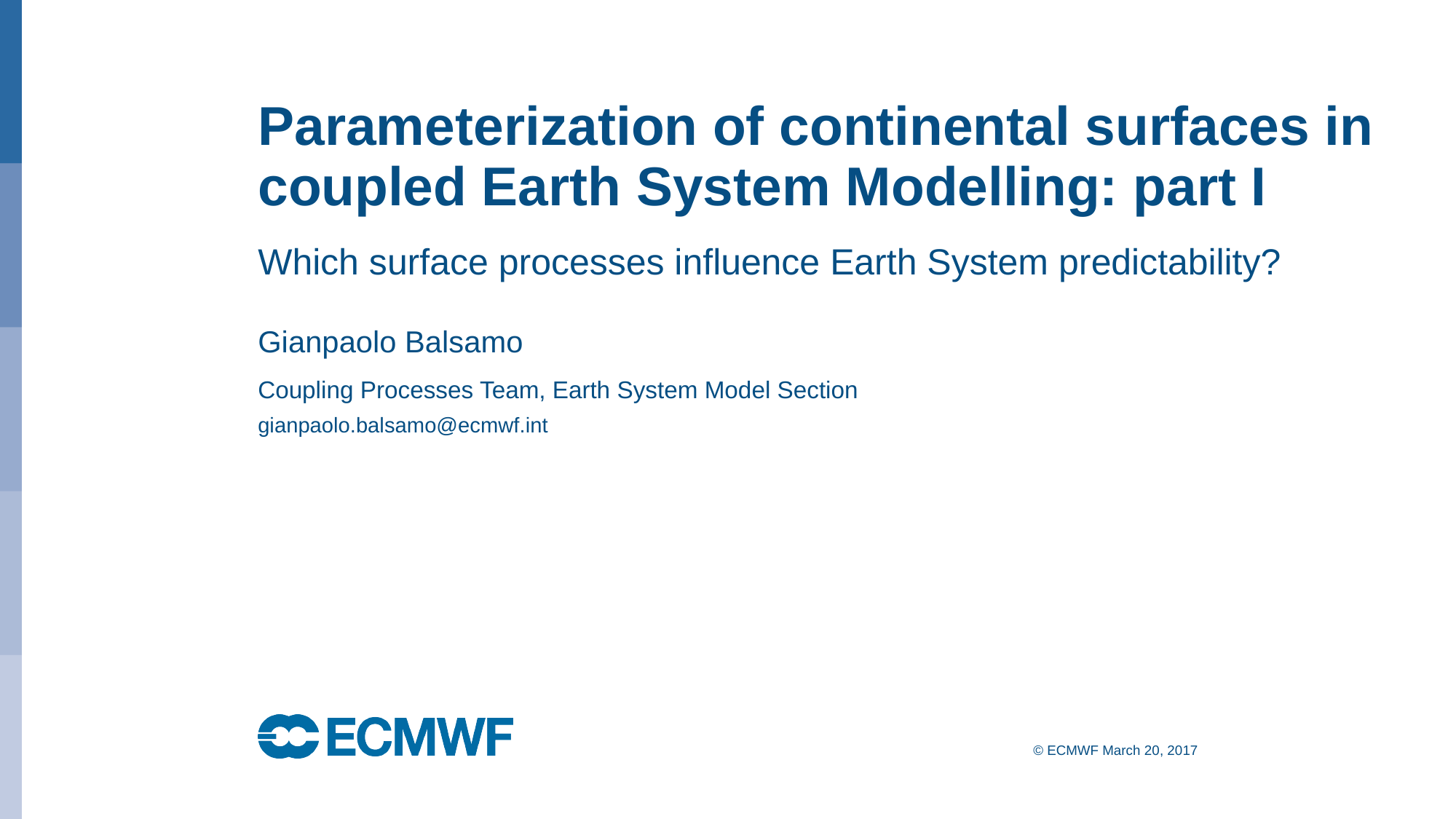

Parameterization of continental surfaces in coupled Earth System Modelling: part I
Which surface processes influence Earth System predictability?
Gianpaolo Balsamo
Coupling Processes Team, Earth System Model Section
gianpaolo.balsamo@ecmwf.int